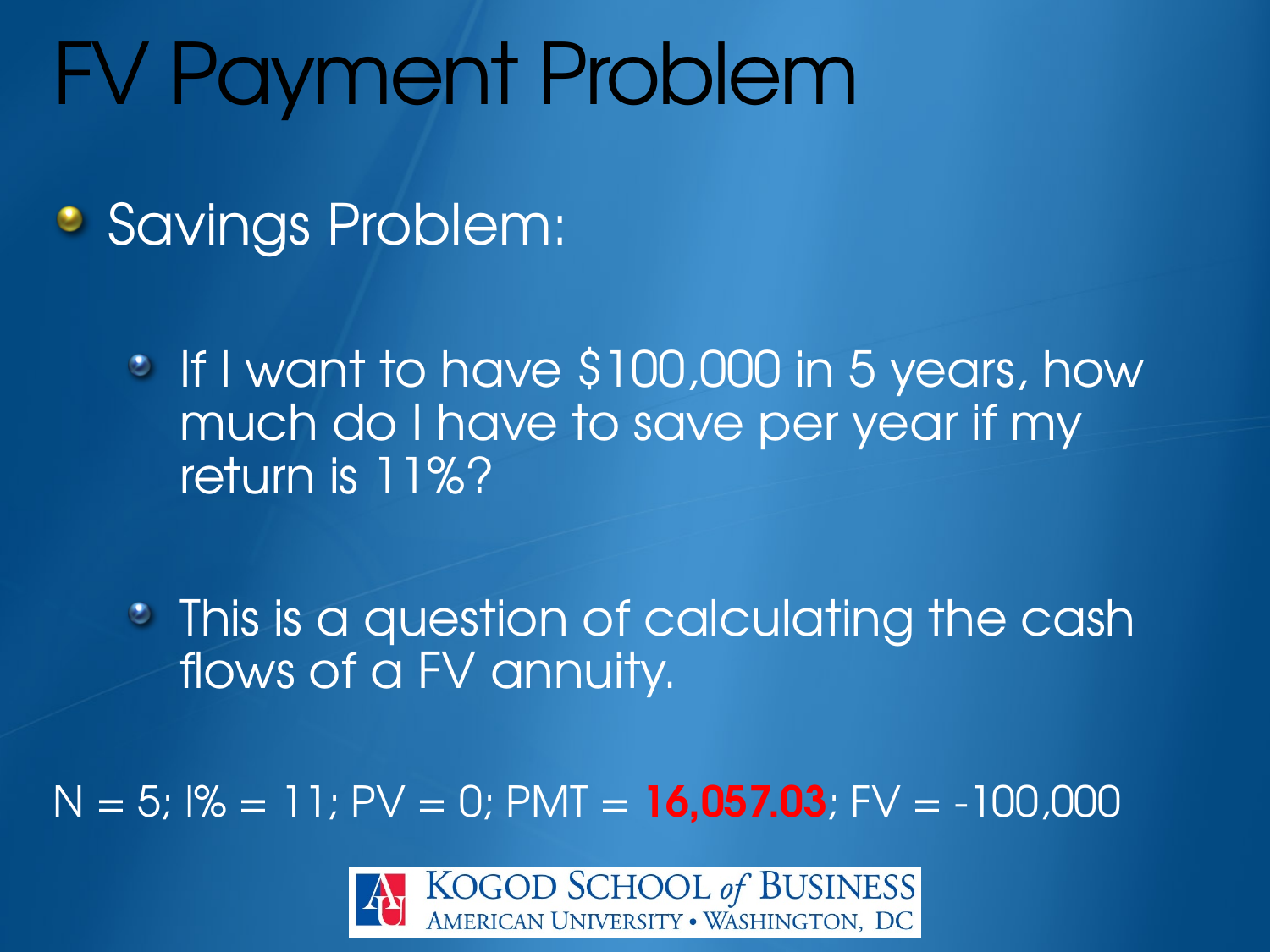

# FV Payment Problem
Savings Problem:

If I want to have $100,000 in 5 years, how much do I have to save per year if my return is 11%?

This is a question of calculating the cash flows of a FV annuity.

N = 5; I% = 11; PV = 0; PMT = 16,057.03; FV = -100,000